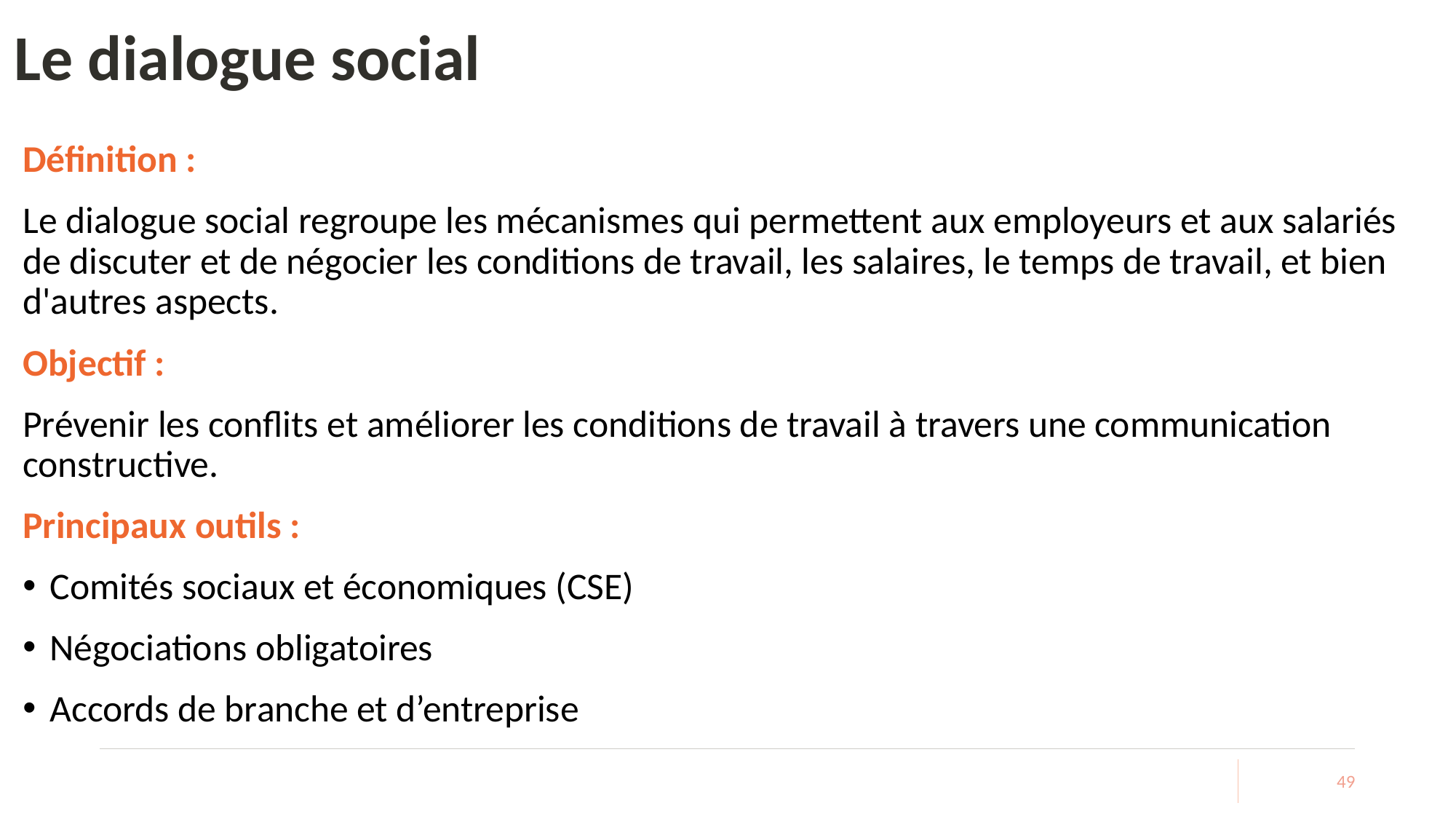

# Le dialogue social
Définition :
Le dialogue social regroupe les mécanismes qui permettent aux employeurs et aux salariés de discuter et de négocier les conditions de travail, les salaires, le temps de travail, et bien d'autres aspects.
Objectif :
Prévenir les conflits et améliorer les conditions de travail à travers une communication constructive.
Principaux outils :
Comités sociaux et économiques (CSE)
Négociations obligatoires
Accords de branche et d’entreprise
49